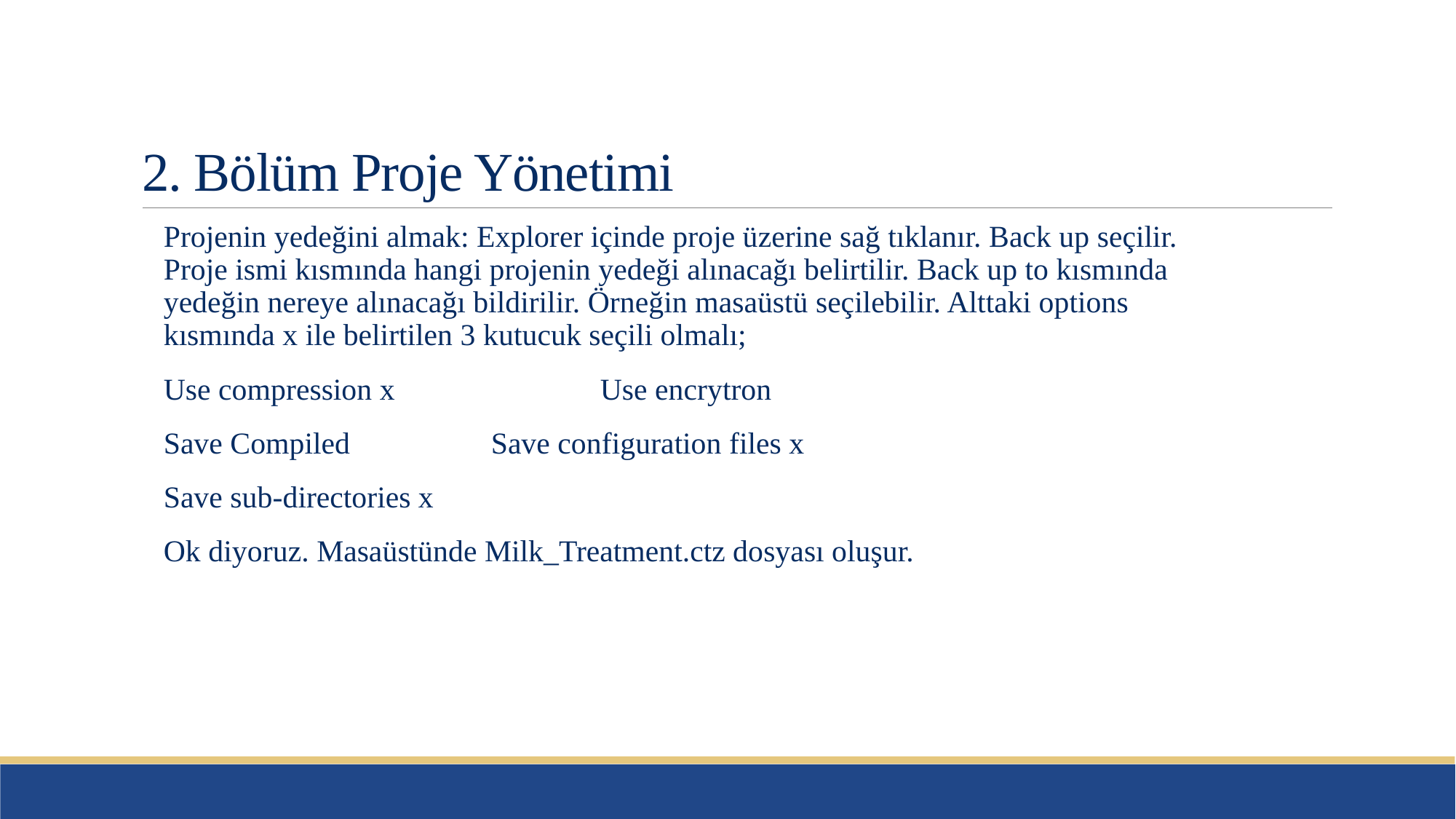

# 2. Bölüm Proje Yönetimi
Projenin yedeğini almak: Explorer içinde proje üzerine sağ tıklanır. Back up seçilir. Proje ismi kısmında hangi projenin yedeği alınacağı belirtilir. Back up to kısmında yedeğin nereye alınacağı bildirilir. Örneğin masaüstü seçilebilir. Alttaki options kısmında x ile belirtilen 3 kutucuk seçili olmalı;
Use compression x		Use encrytron
Save Compiled		Save configuration files x
Save sub-directories x
Ok diyoruz. Masaüstünde Milk_Treatment.ctz dosyası oluşur.